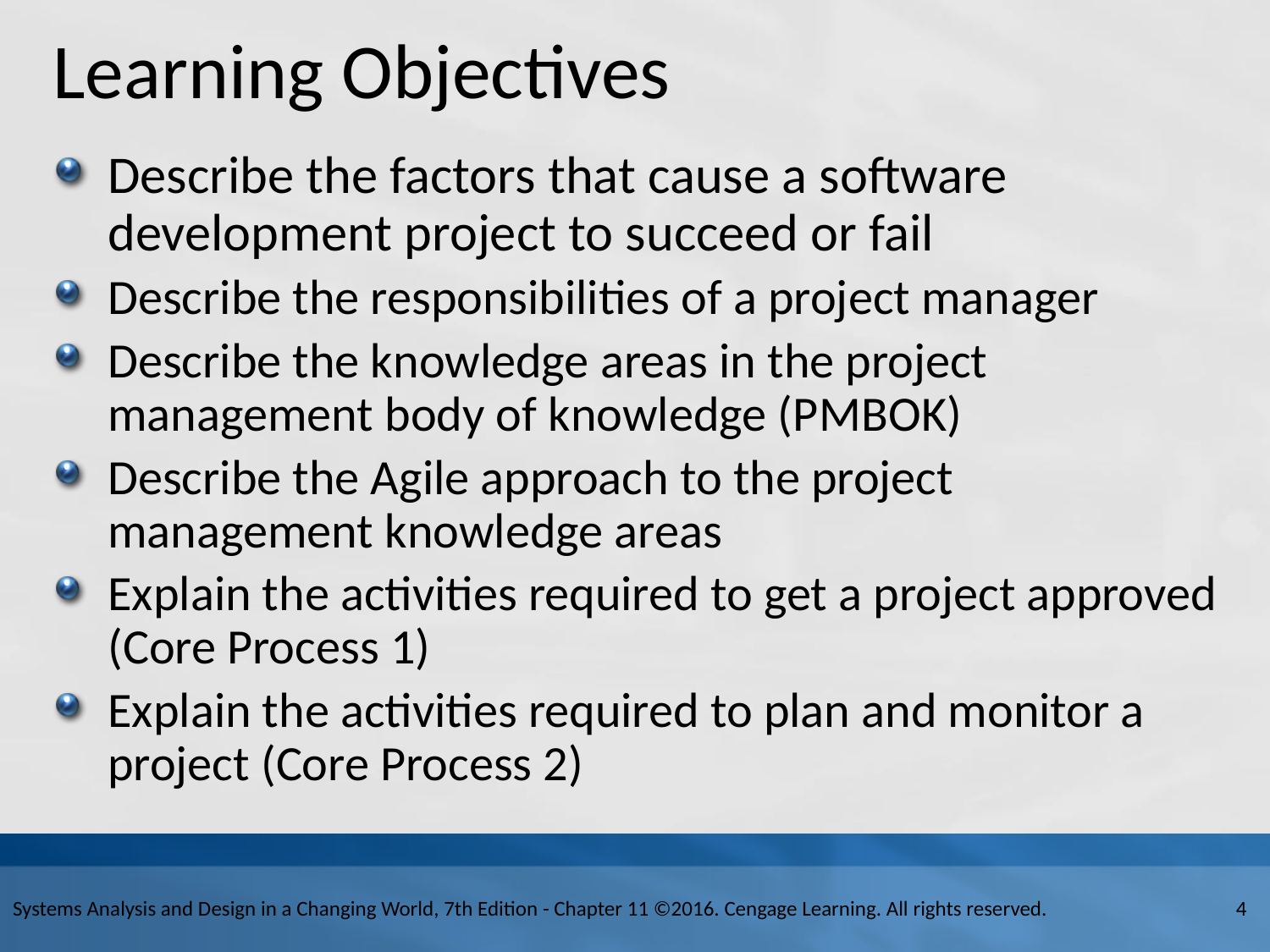

# Learning Objectives
Describe the factors that cause a software development project to succeed or fail
Describe the responsibilities of a project manager
Describe the knowledge areas in the project management body of knowledge (P M B O K)
Describe the Agile approach to the project management knowledge areas
Explain the activities required to get a project approved (Core Process 1)
Explain the activities required to plan and monitor a project (Core Process 2)
Systems Analysis and Design in a Changing World, 7th Edition - Chapter 11 ©2016. Cengage Learning. All rights reserved.
4